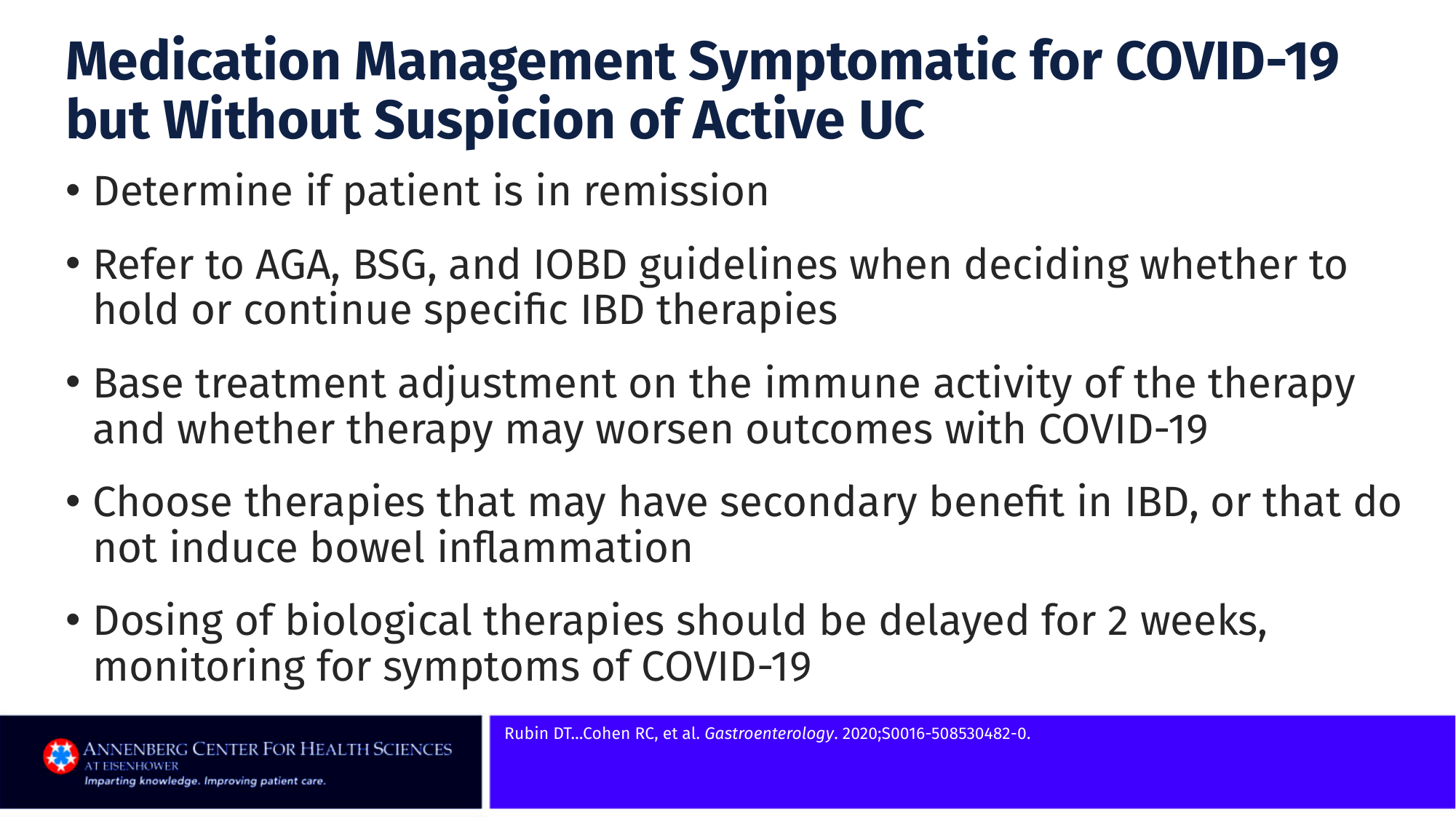

# Medication Management Symptomatic for COVID-19 but Without Suspicion of Active UC
Determine if patient is in remission
Refer to AGA, BSG, and IOBD guidelines when deciding whether to hold or continue specific IBD therapies
Base treatment adjustment on the immune activity of the therapy and whether therapy may worsen outcomes with COVID-19
Choose therapies that may have secondary benefit in IBD, or that do not induce bowel inflammation
Dosing of biological therapies should be delayed for 2 weeks, monitoring for symptoms of COVID-19
Rubin DT…Cohen RC, et al. Gastroenterology. 2020;S0016-508530482-0.